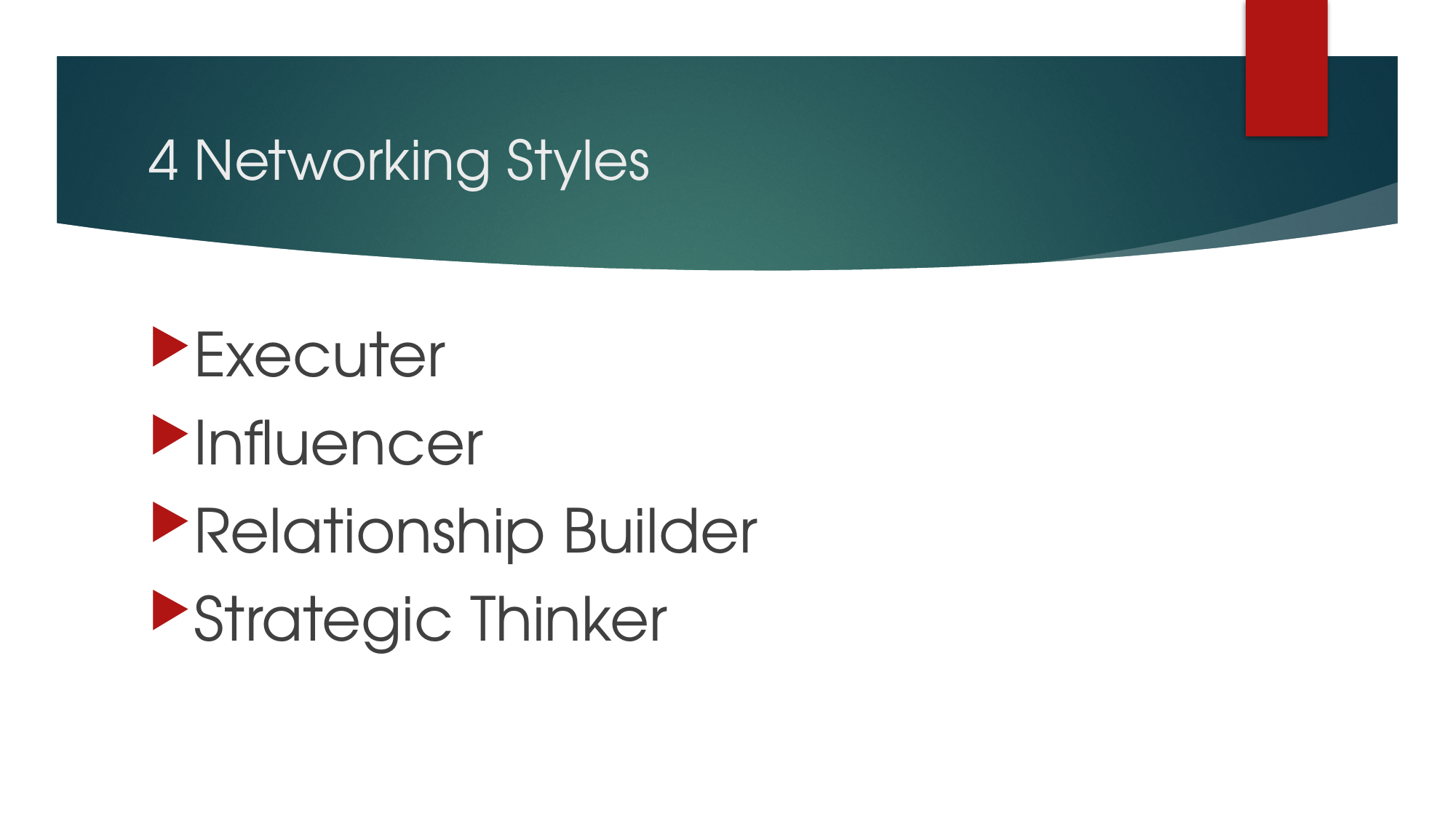

# 4 Networking Styles
Executer
Influencer
Relationship Builder
Strategic Thinker